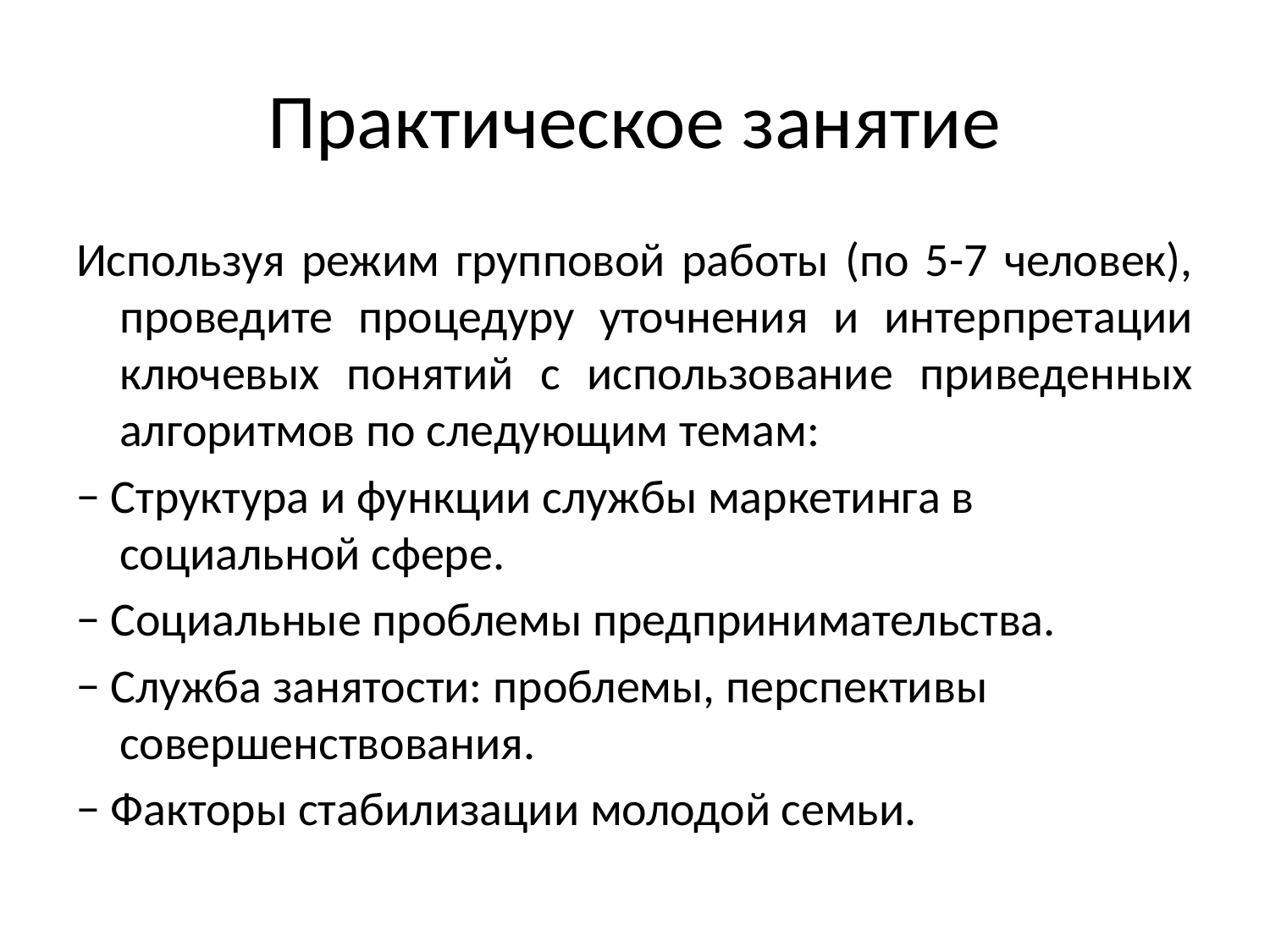

# Практическое занятие
Используя режим групповой работы (по 5-7 человек), проведите процедуру уточнения и интерпретации ключевых понятий с использование приведенных алгоритмов по следующим темам:
− Структура и функции службы маркетинга в социальной сфере.
− Социальные проблемы предпринимательства.
− Служба занятости: проблемы, перспективы совершенствования.
− Факторы стабилизации молодой семьи.